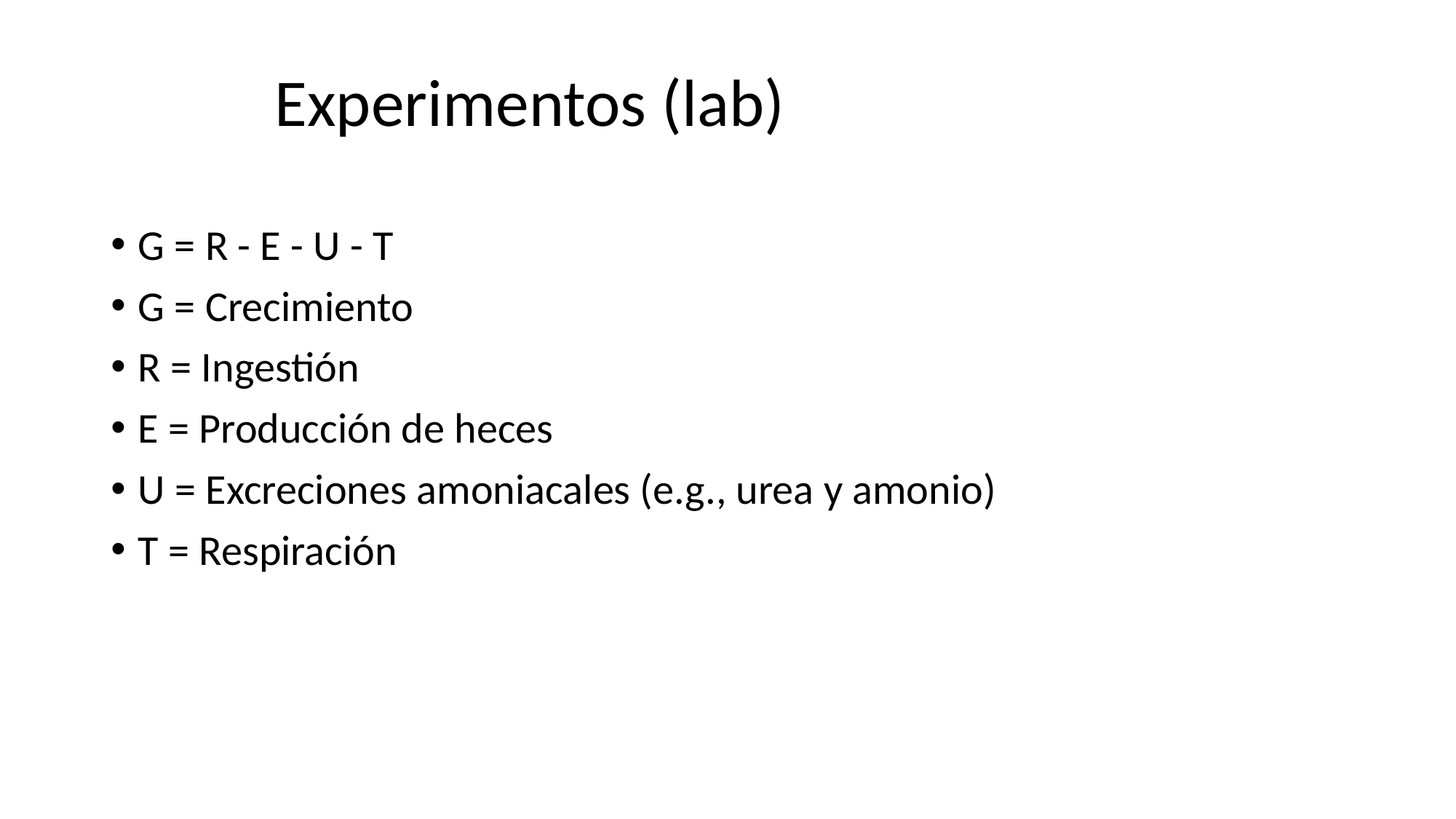

# Experimentos (lab)
G = R - E - U - T
G = Crecimiento
R = Ingestión
E = Producción de heces
U = Excreciones amoniacales (e.g., urea y amonio)
T = Respiración